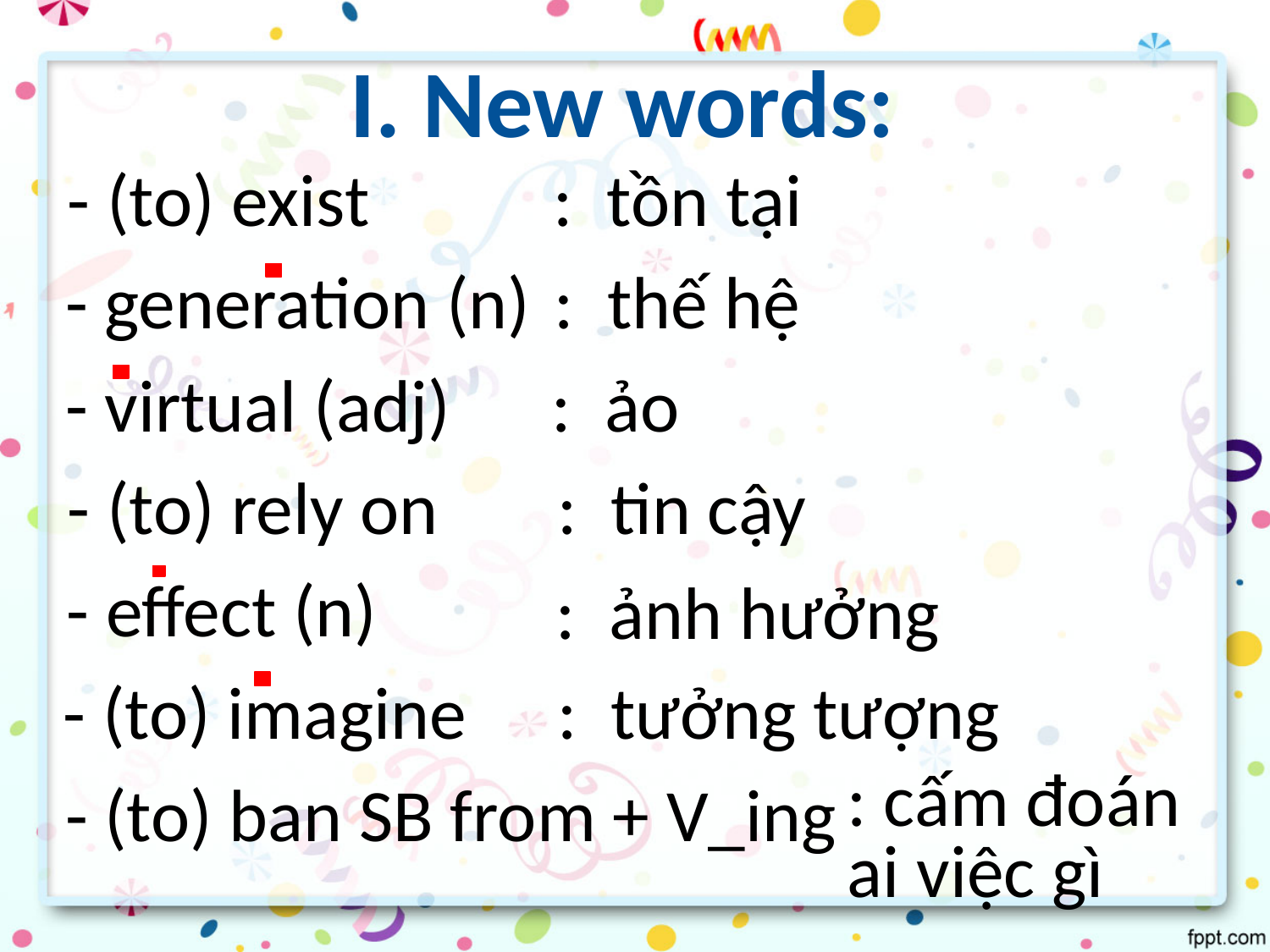

I. New words:
- (to) exist
:  tồn tại
- generation (n)
:  thế hệ

- virtual (adj)
:  ảo

- (to) rely on
:  tin cậy
- effect (n)
:  ảnh hưởng

- (to) imagine
:  tưởng tượng

- (to) ban SB from + V_ing
: cấm đoán ai việc gì